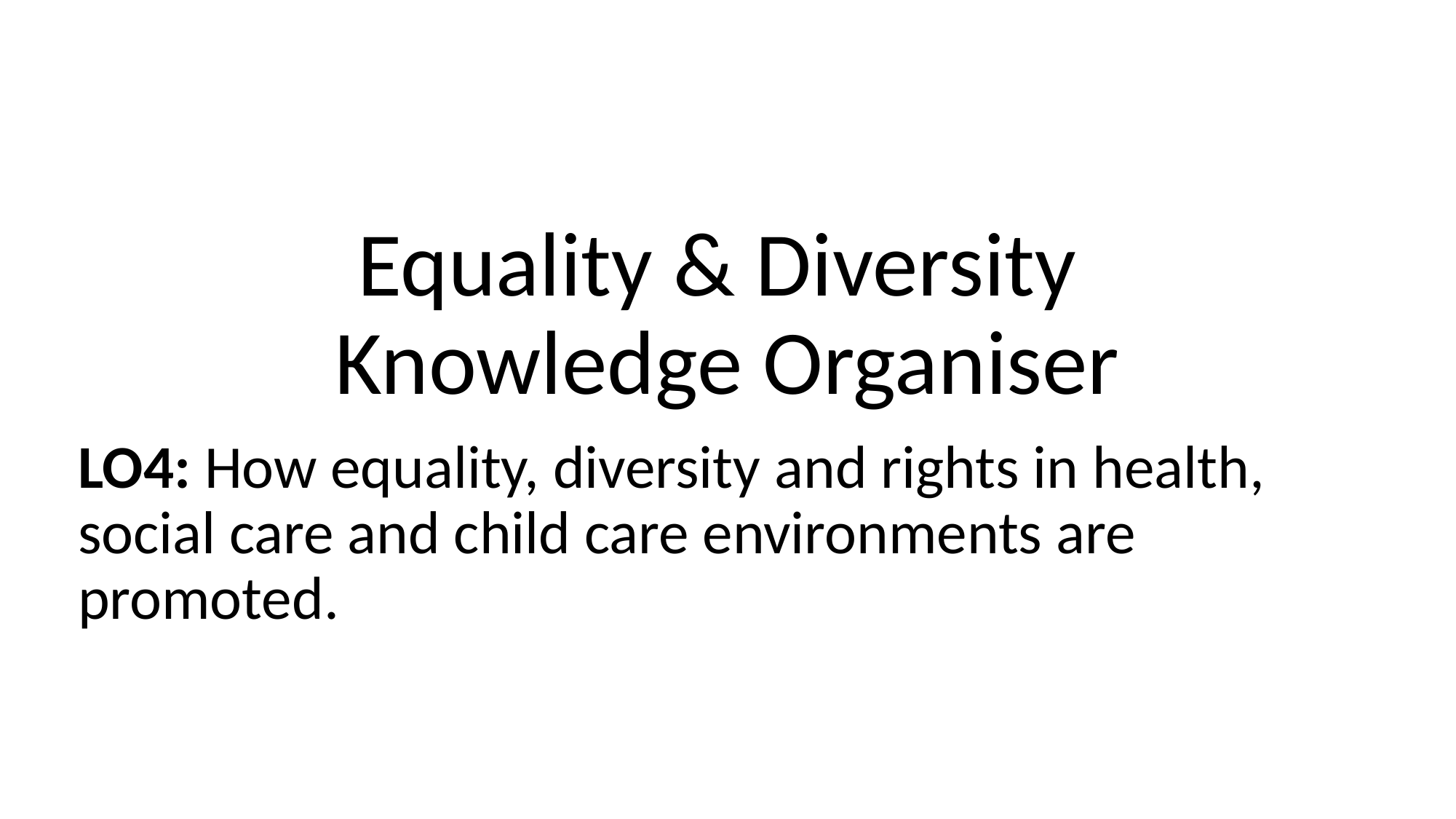

# Equality & Diversity Knowledge Organiser
LO4: How equality, diversity and rights in health, social care and child care environments are promoted.